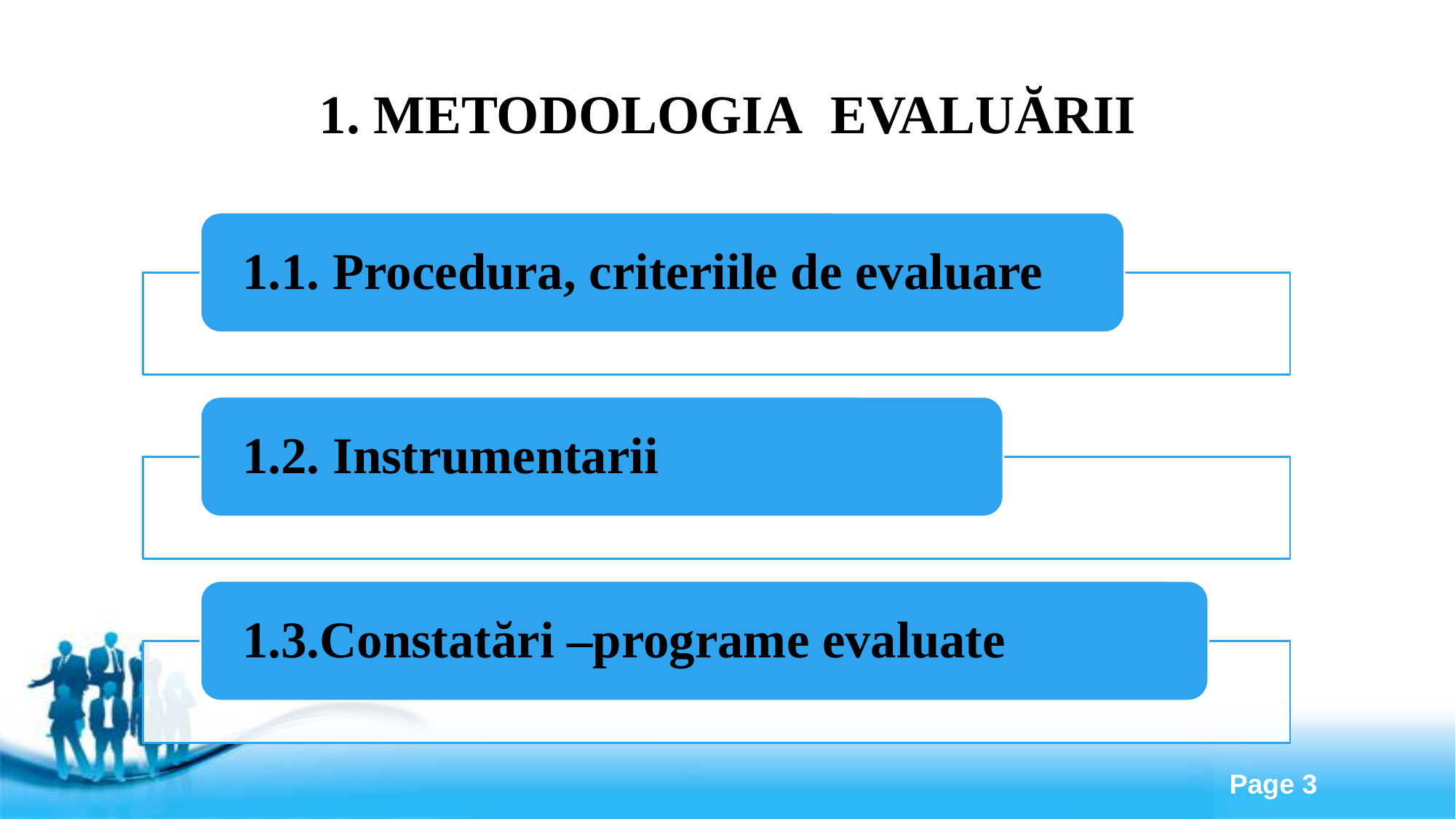

# 1. Metodologia  evaluării

1.1. Procedura, criteriile de evaluare
1.2. Instrumentarii
1.3.Constatări –programe evaluate